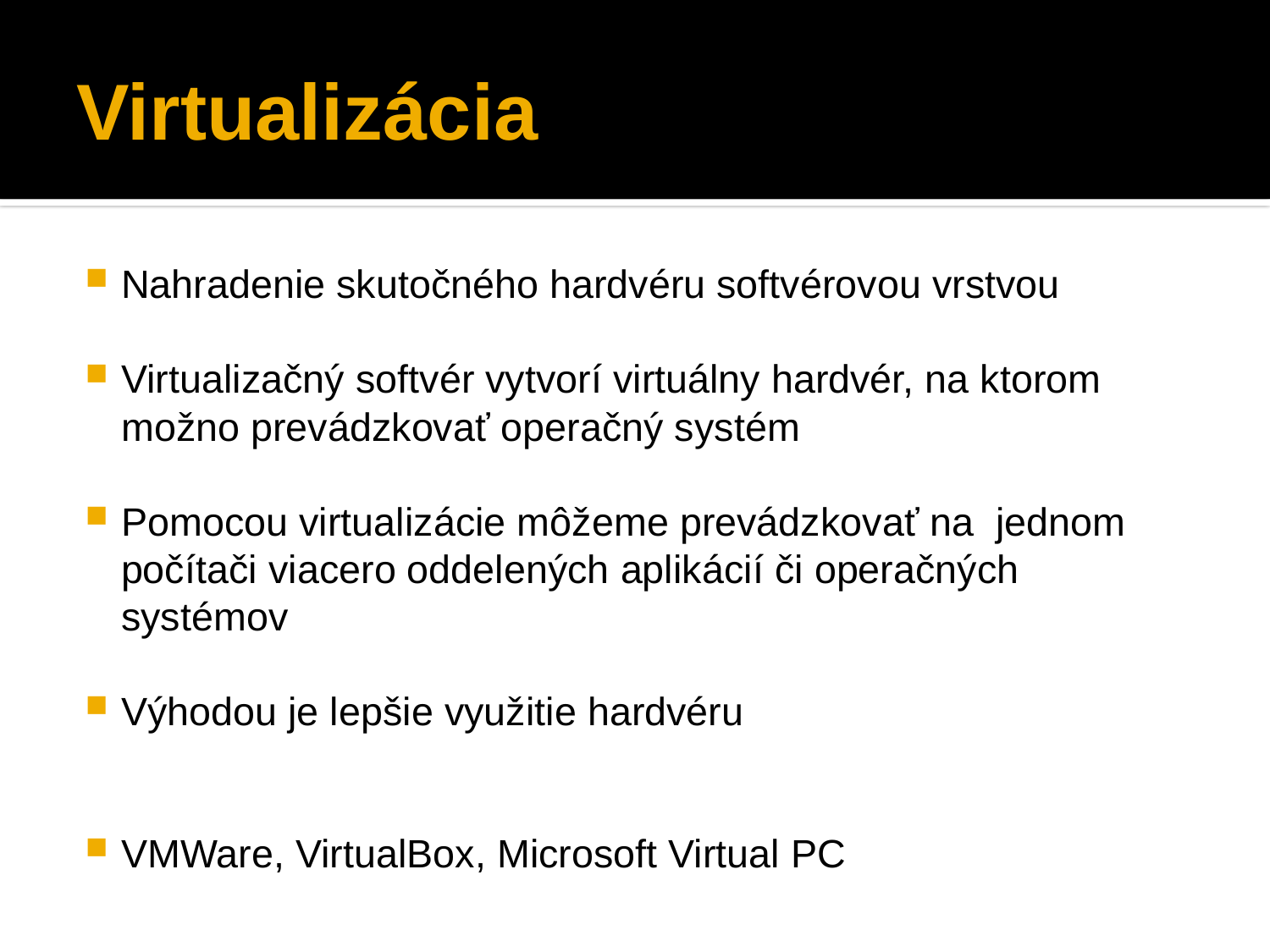

# Virtualizácia
Nahradenie skutočného hardvéru softvérovou vrstvou

Virtualizačný softvér vytvorí virtuálny hardvér, na ktorom možno prevádzkovať operačný systém

Pomocou virtualizácie môžeme prevádzkovať na  jednom počítači viacero oddelených aplikácií či operačných systémov

Výhodou je lepšie využitie hardvéru

VMWare, VirtualBox, Microsoft Virtual PC